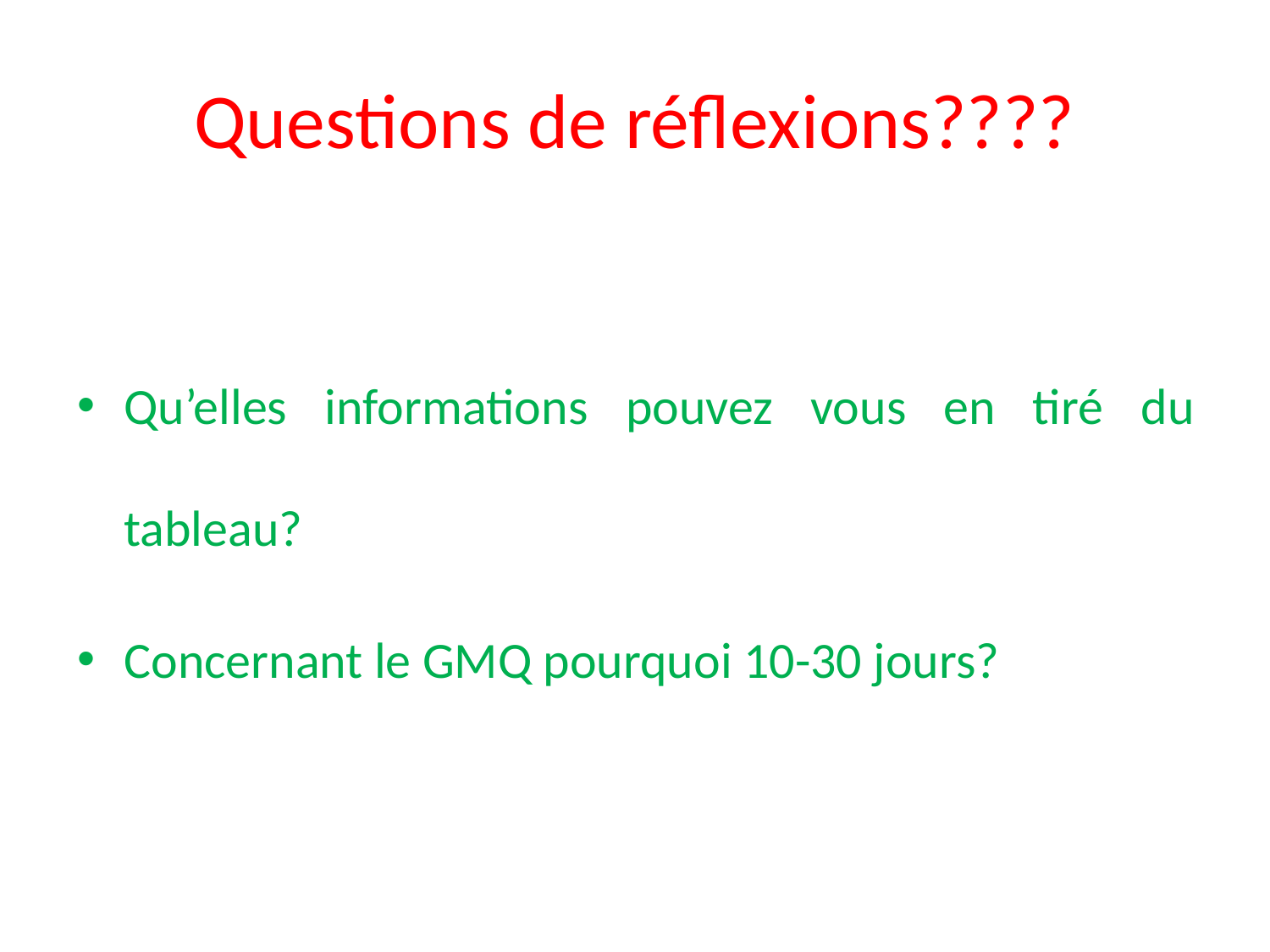

# Questions de réflexions????
Qu’elles informations pouvez vous en tiré du tableau?
Concernant le GMQ pourquoi 10-30 jours?